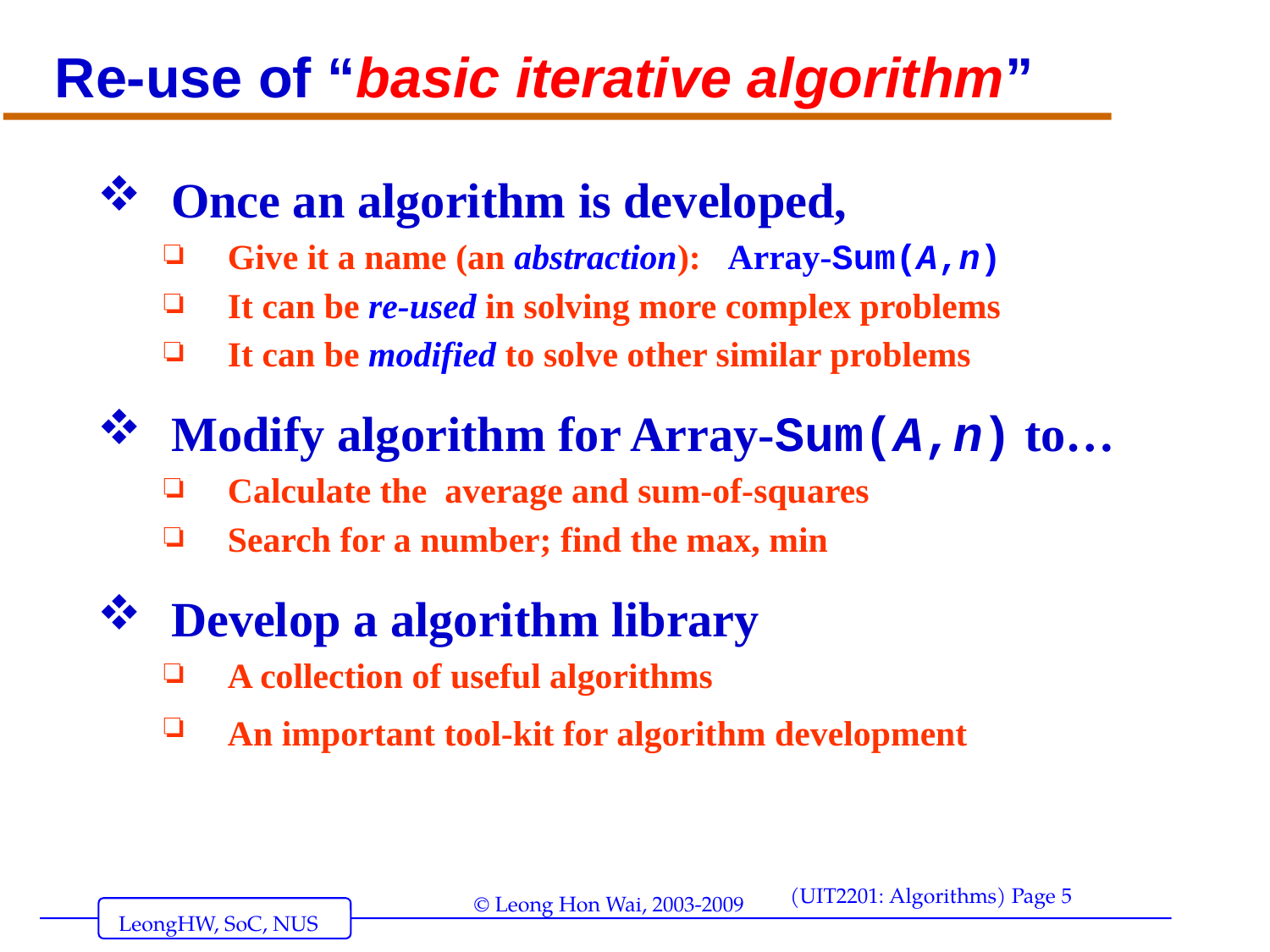

# Re-use of “basic iterative algorithm”
Once an algorithm is developed,
Give it a name (an abstraction):   Array-Sum(A,n)
It can be re-used in solving more complex problems
It can be modified to solve other similar problems
Modify algorithm for Array-Sum(A,n) to…
Calculate the  average and sum-of-squares
Search for a number; find the max, min
Develop a algorithm library
A collection of useful algorithms
An important tool-kit for algorithm development